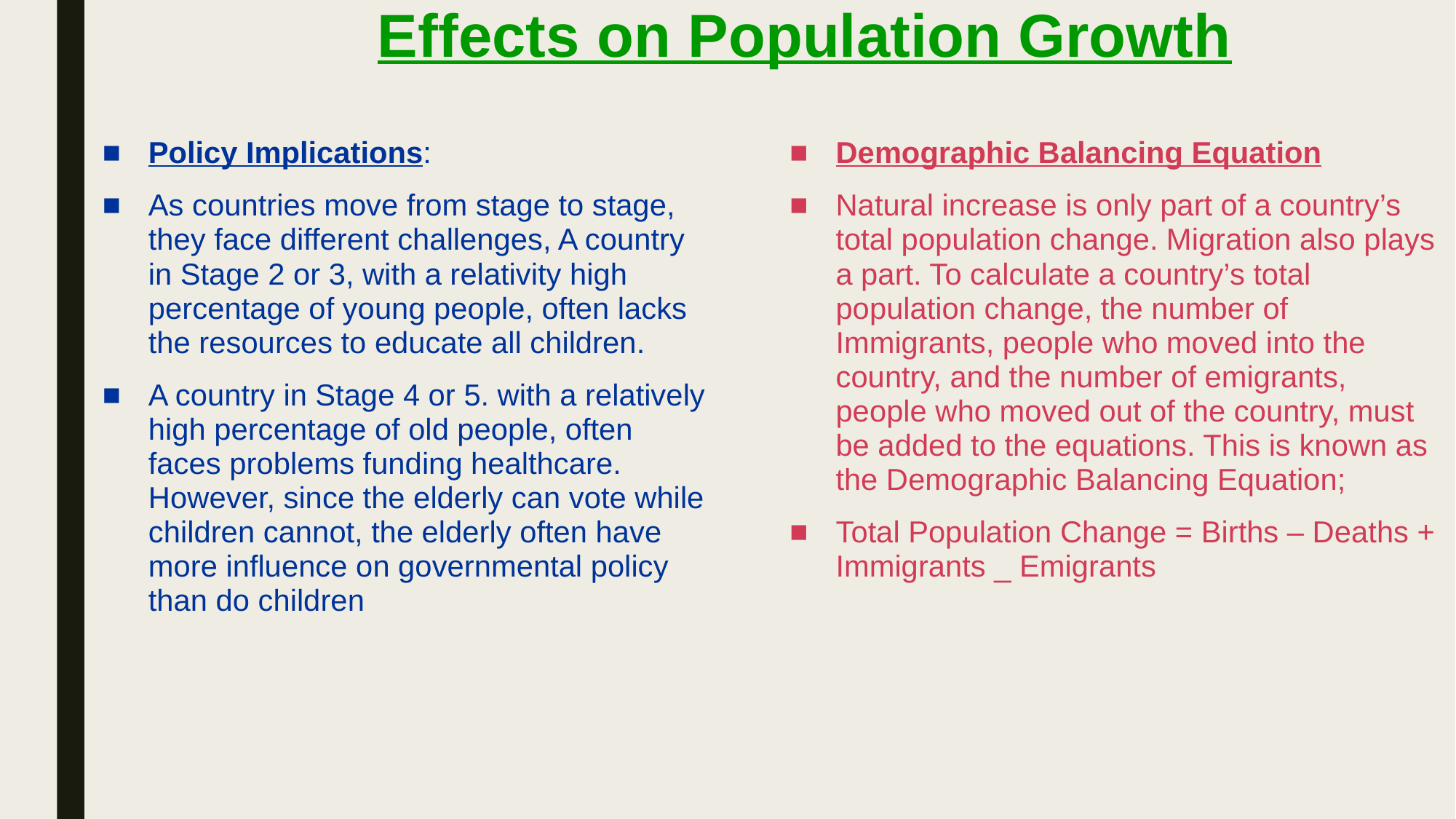

# Effects on Population Growth
Policy Implications:
As countries move from stage to stage, they face different challenges, A country in Stage 2 or 3, with a relativity high percentage of young people, often lacks the resources to educate all children.
A country in Stage 4 or 5. with a relatively high percentage of old people, often faces problems funding healthcare. However, since the elderly can vote while children cannot, the elderly often have more influence on governmental policy than do children
Demographic Balancing Equation
Natural increase is only part of a country’s total population change. Migration also plays a part. To calculate a country’s total population change, the number of Immigrants, people who moved into the country, and the number of emigrants, people who moved out of the country, must be added to the equations. This is known as the Demographic Balancing Equation;
Total Population Change = Births – Deaths + Immigrants _ Emigrants